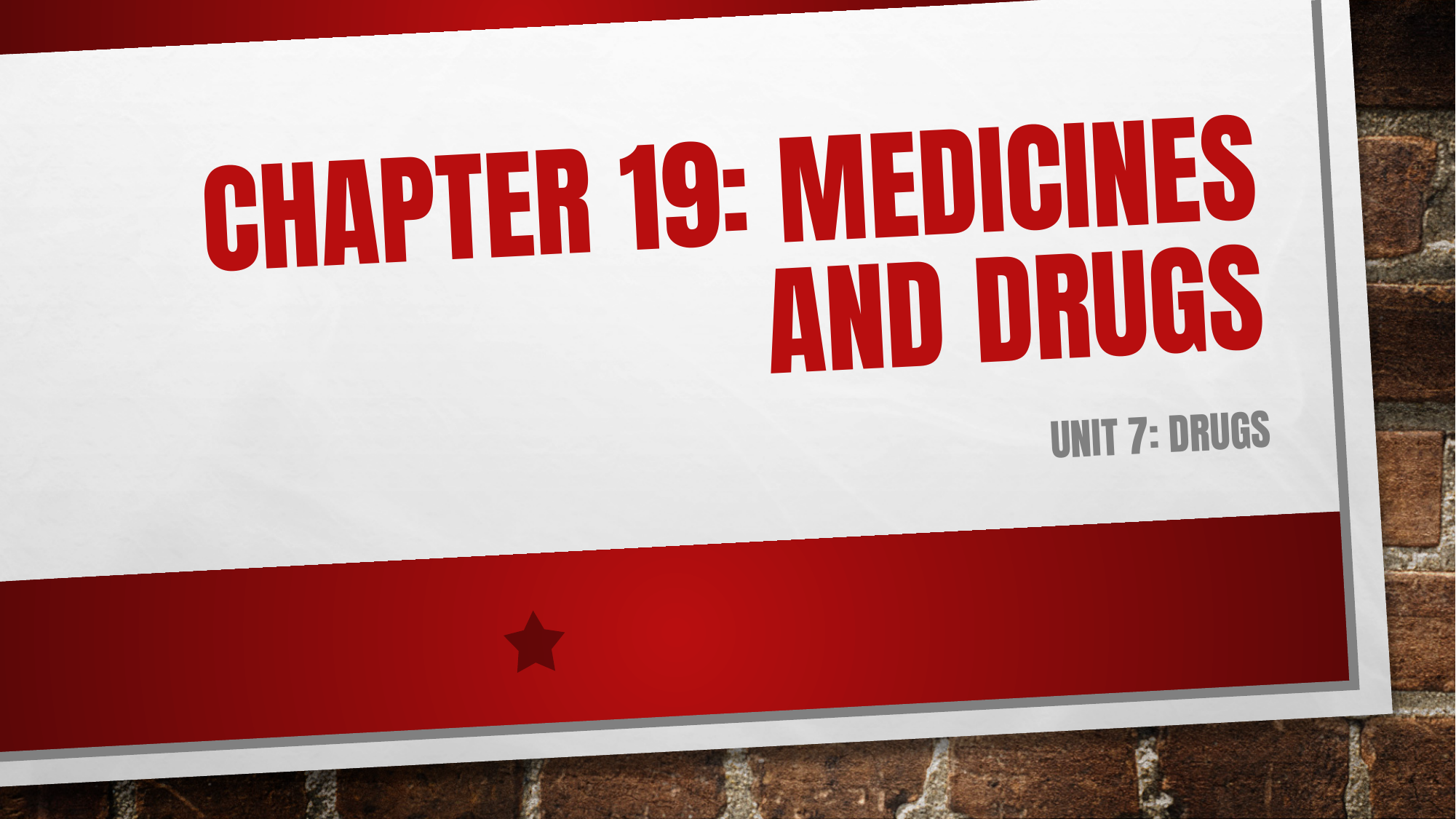

# Chapter 19: Medicines and Drugs
Unit 7: Drugs